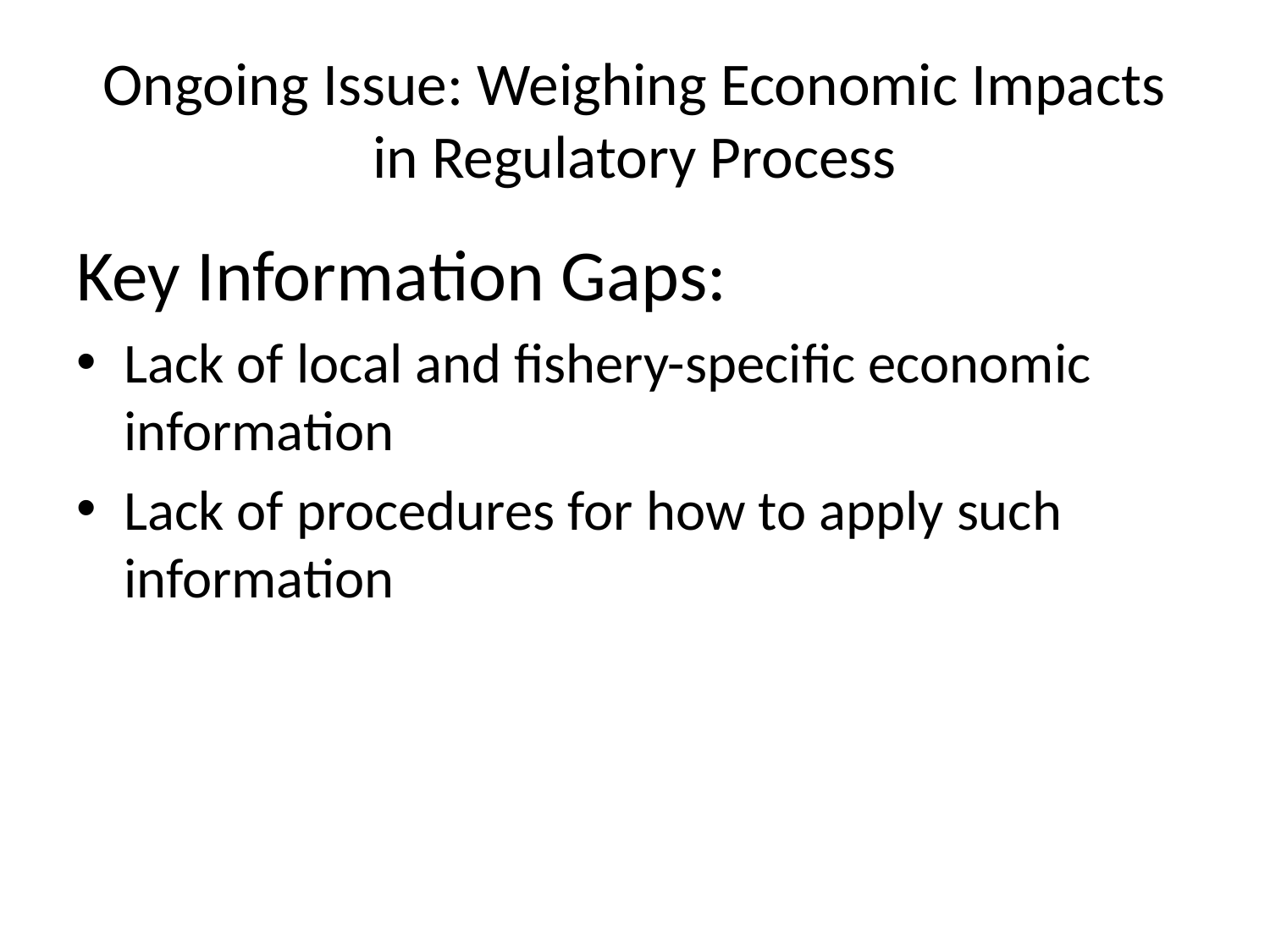

# Ongoing Issue: Weighing Economic Impacts in Regulatory Process
Key Information Gaps:
Lack of local and fishery-specific economic information
Lack of procedures for how to apply such information